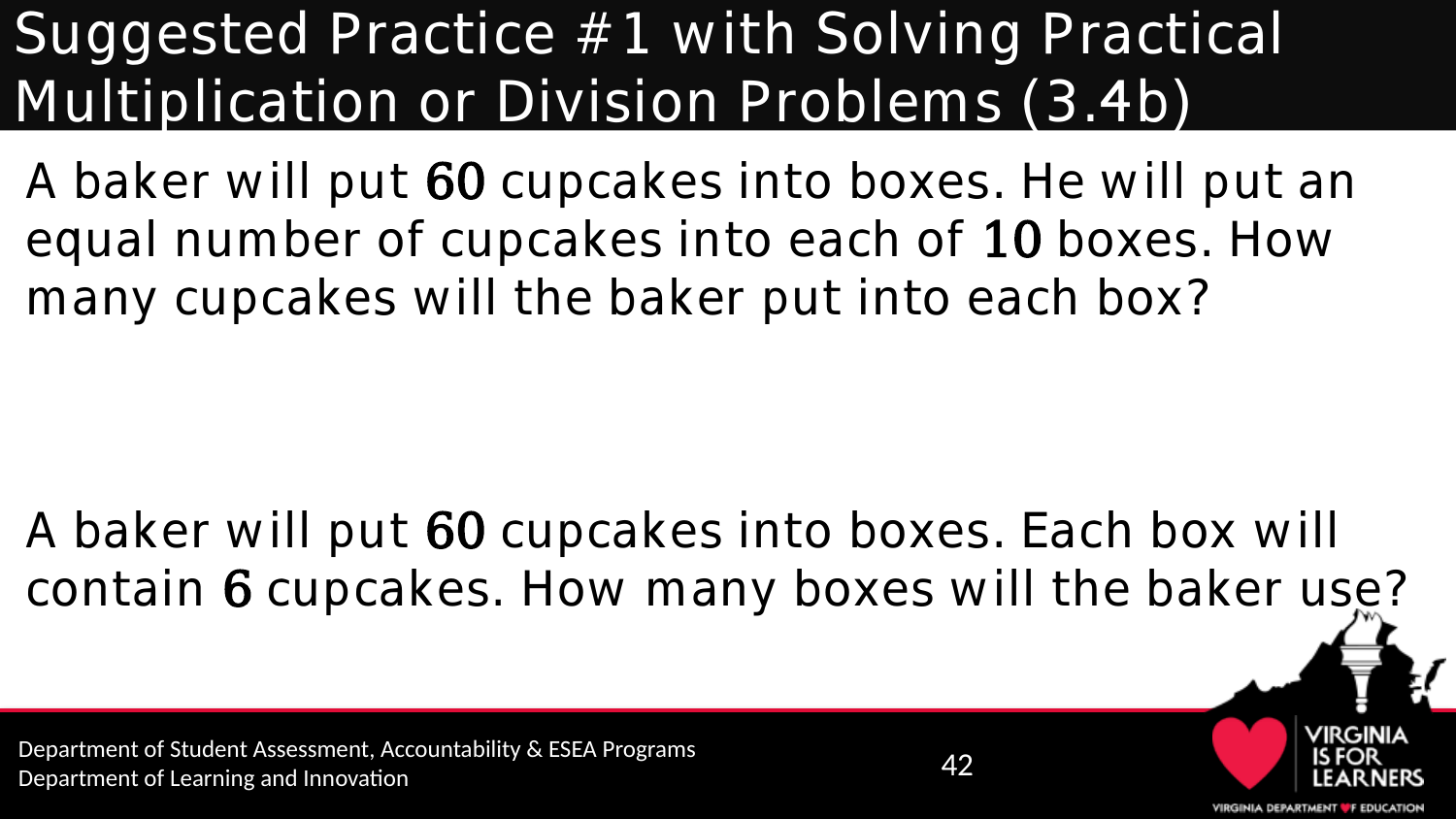

# Suggested Practice #1 with Solving Practical Multiplication or Division Problems (3.4b)
A baker will put 60 cupcakes into boxes. He will put an equal number of cupcakes into each of 10 boxes. How many cupcakes will the baker put into each box?

A baker will put 60 cupcakes into boxes. Each box will contain 6 cupcakes. How many boxes will the baker use?